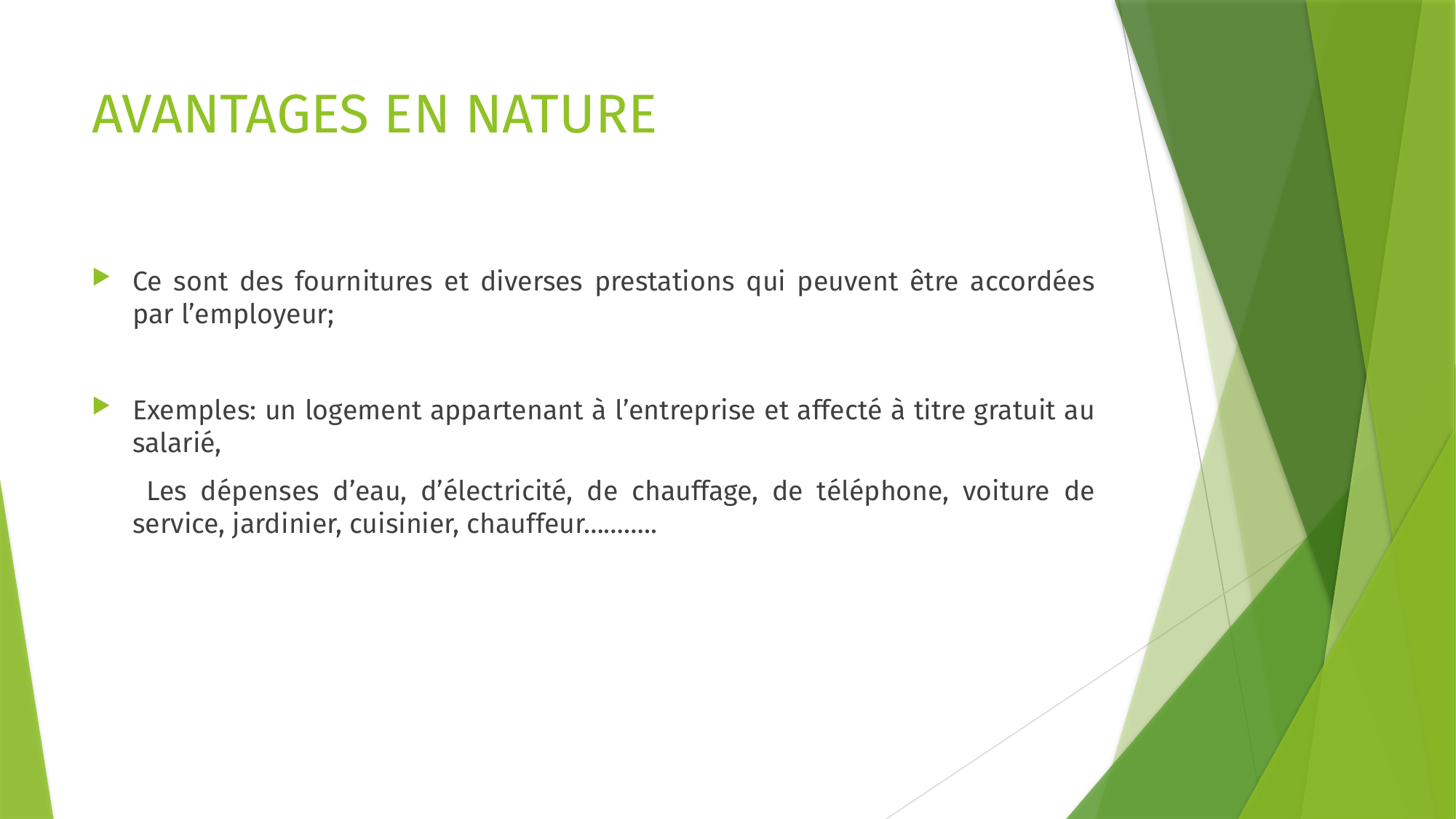

# AVANTAGES EN NATURE
Ce sont des fournitures et diverses prestations qui peuvent être accordées par l’employeur;

Exemples: un logement appartenant à l’entreprise et affecté à titre gratuit au salarié,
    Les dépenses d’eau, d’électricité, de chauffage, de téléphone, voiture de service, jardinier, cuisinier, chauffeur………..